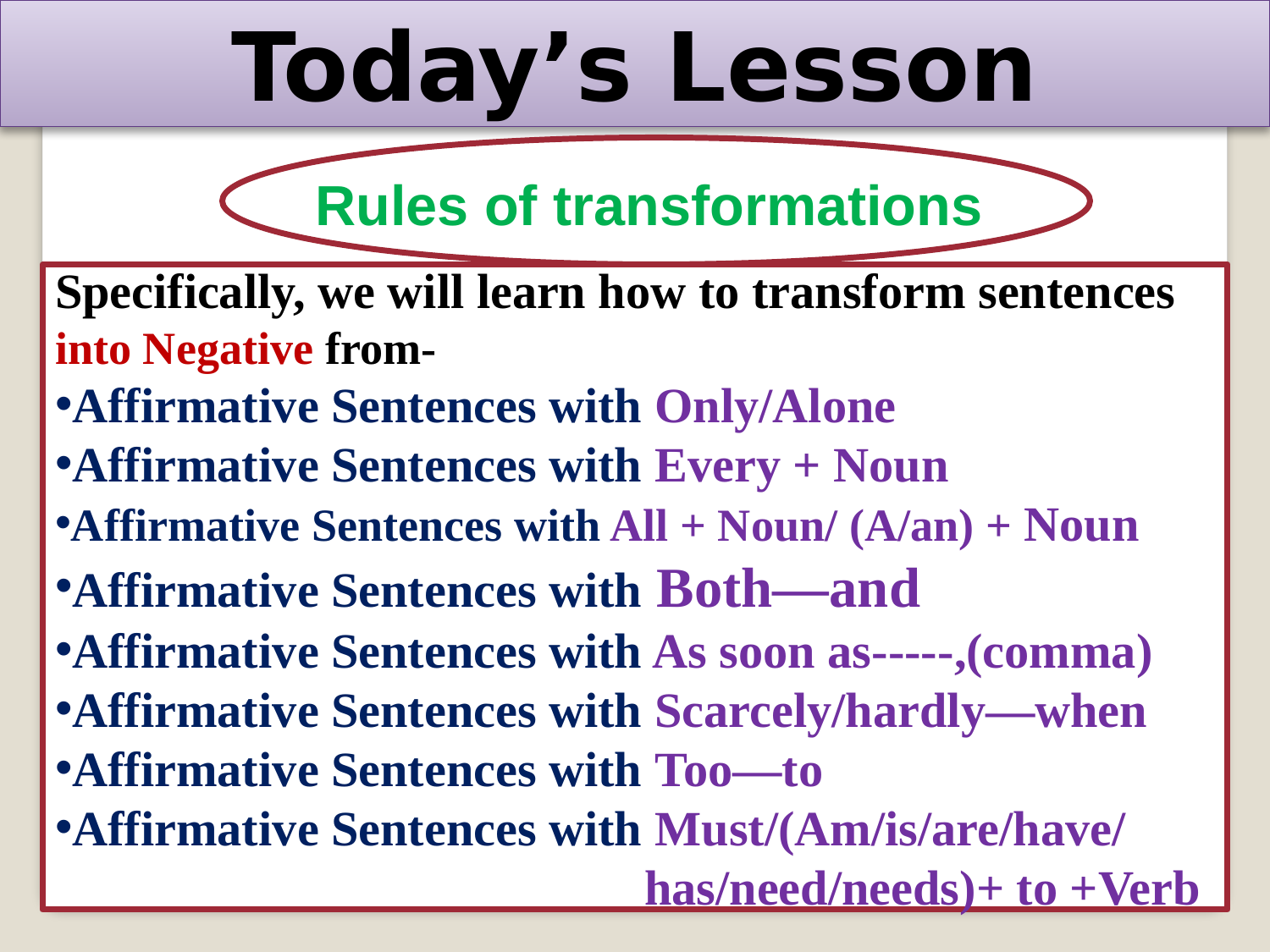

Today’s Lesson

Rules of transformations

Specifically, we will learn how to transform sentences
into Negative from-
Affirmative Sentences with Only/Alone
Affirmative Sentences with Every + Noun
Affirmative Sentences with All + Noun/ (A/an) + Noun
Affirmative Sentences with Both—and
Affirmative Sentences with As soon as-----,(comma)
Affirmative Sentences with Scarcely/hardly—when
Affirmative Sentences with Too—to
Affirmative Sentences with Must/(Am/is/are/have/
                                                has/need/needs)+ to +Verb